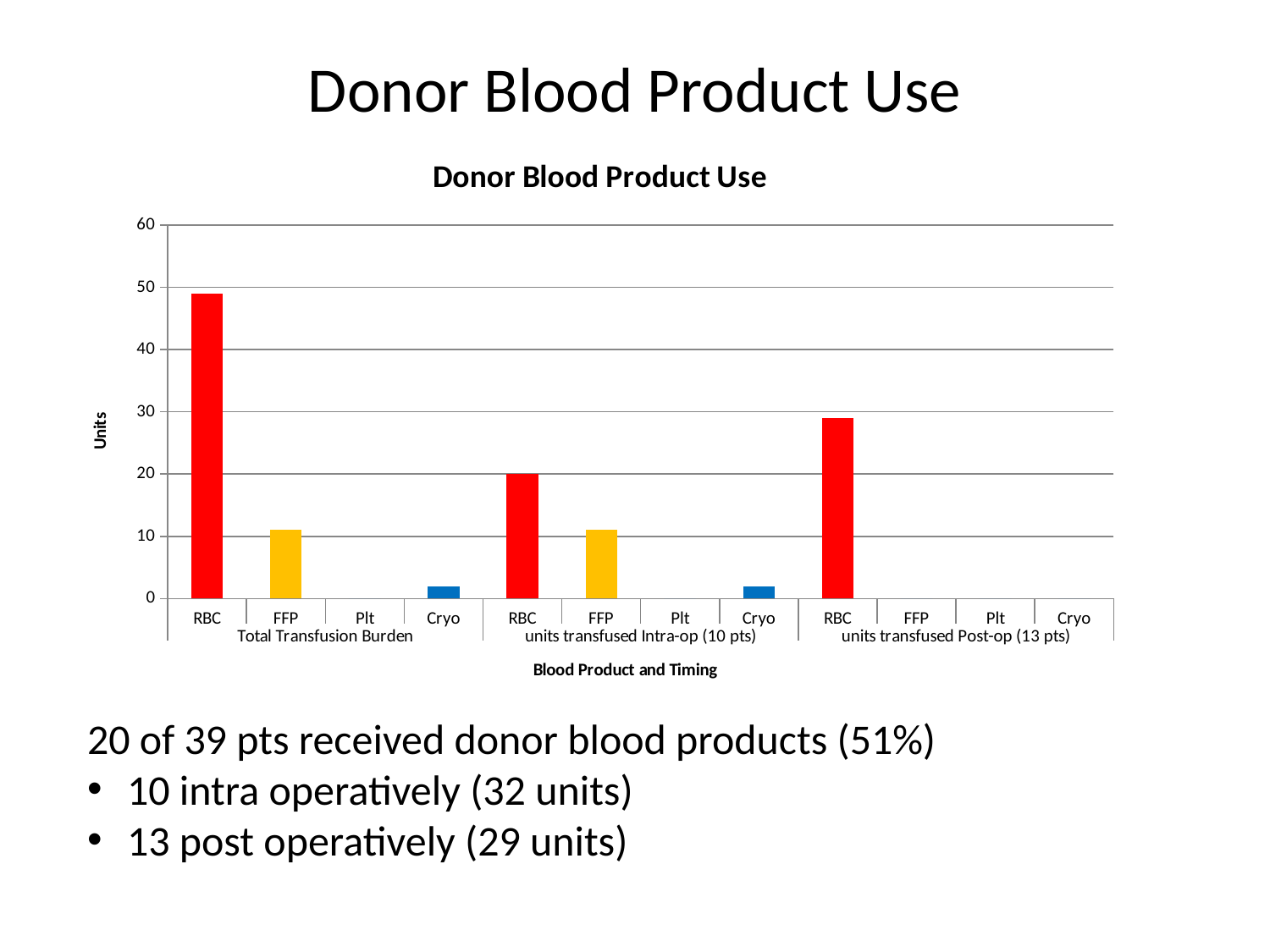

# Donor Blood Product Use

### Chart: Donor Blood Product Use

| Category |  |
|---|---|
| RBC | 49.0 |
| FFP | 11.0 |
| Plt | 0.0 |
| Cryo | 2.0 |
| RBC | 20.0 |
| FFP | 11.0 |
| Plt | 0.0 |
| Cryo | 2.0 |
| RBC | 29.0 |
| FFP | 0.0 |
| Plt | 0.0 |
| Cryo | 0.0 |
20 of 39 pts received donor blood products (51%)
10 intra operatively (32 units)
13 post operatively (29 units)